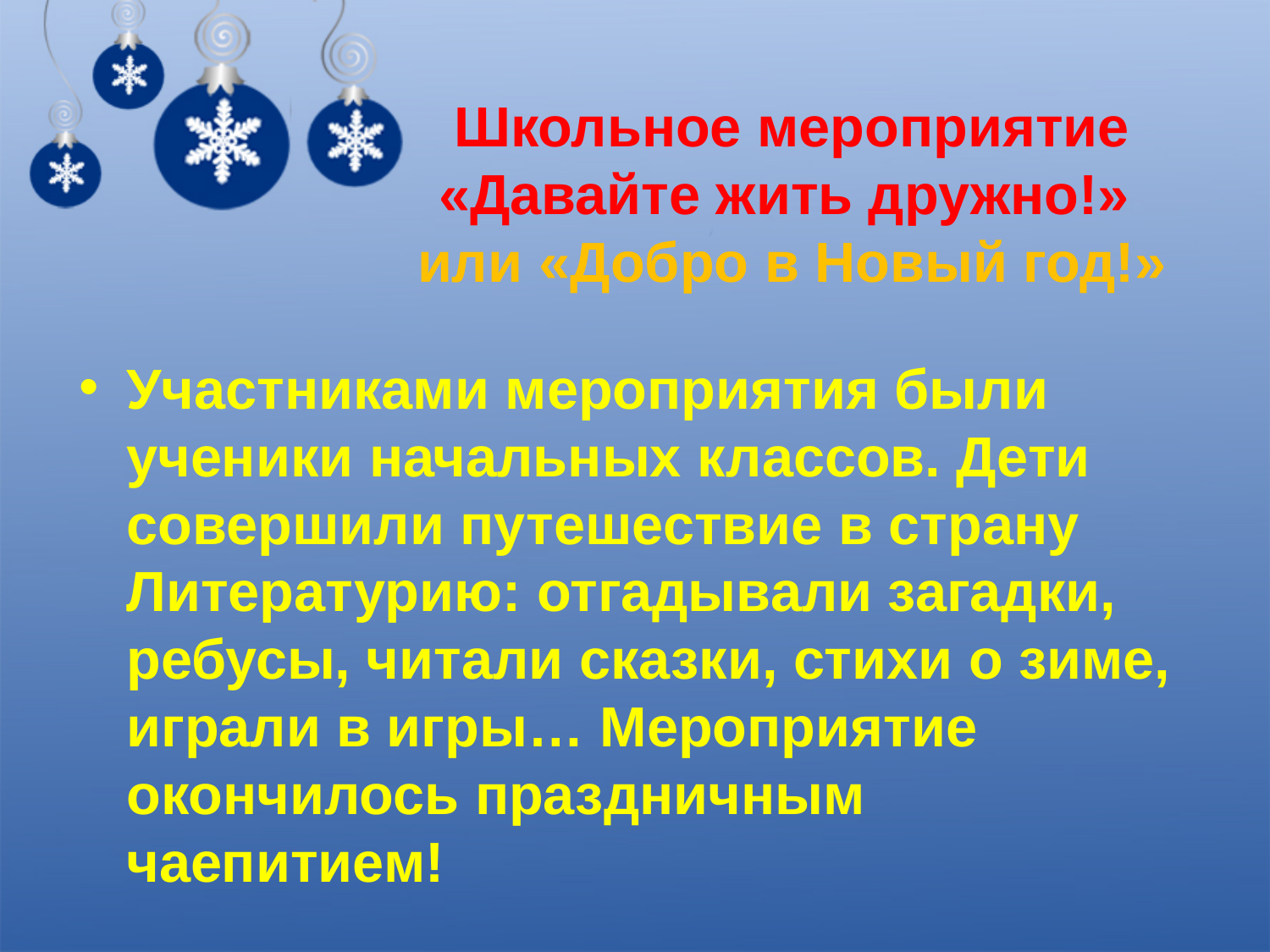

# Школьное мероприятие «Давайте жить дружно!» или «Добро в Новый год!»
Участниками мероприятия были ученики начальных классов. Дети совершили путешествие в страну Литературию: отгадывали загадки, ребусы, читали сказки, стихи о зиме, играли в игры… Мероприятие окончилось праздничным чаепитием!